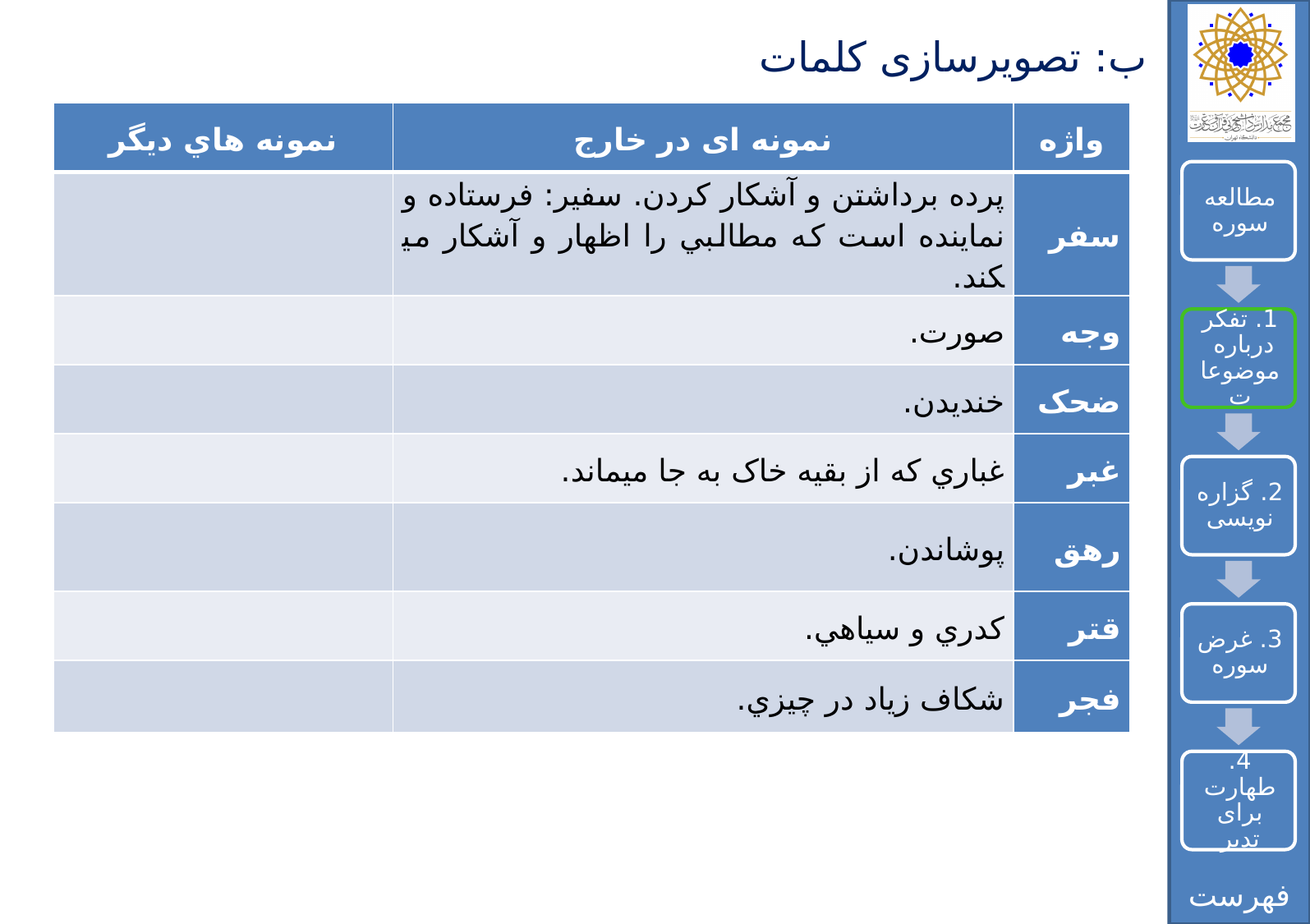

# ب: تصویرسازی کلمات
| نمونه هاي ديگر | نمونه ای در خارج | واژه |
| --- | --- | --- |
|  | پرده برداشتن و آشكار كردن‏. سفير: فرستاده و نماينده است که مطالبي را اظهار و آشکار مي​کند. | سفر |
|  | صورت. | وجه |
|  | خنديدن. | ضحک |
|  | غباري که از بقيه خاک به جا مي​ماند. | غبر |
|  | پوشاندن. | رهق |
|  | کدري و سياهي. | قتر |
|  | شکاف زياد در چيزي. | فجر |
مطالعه سوره

1. تفکر درباره
موضوعات

2. گزاره نویسی

3. غرض سوره

4. طهارت برای تدبر